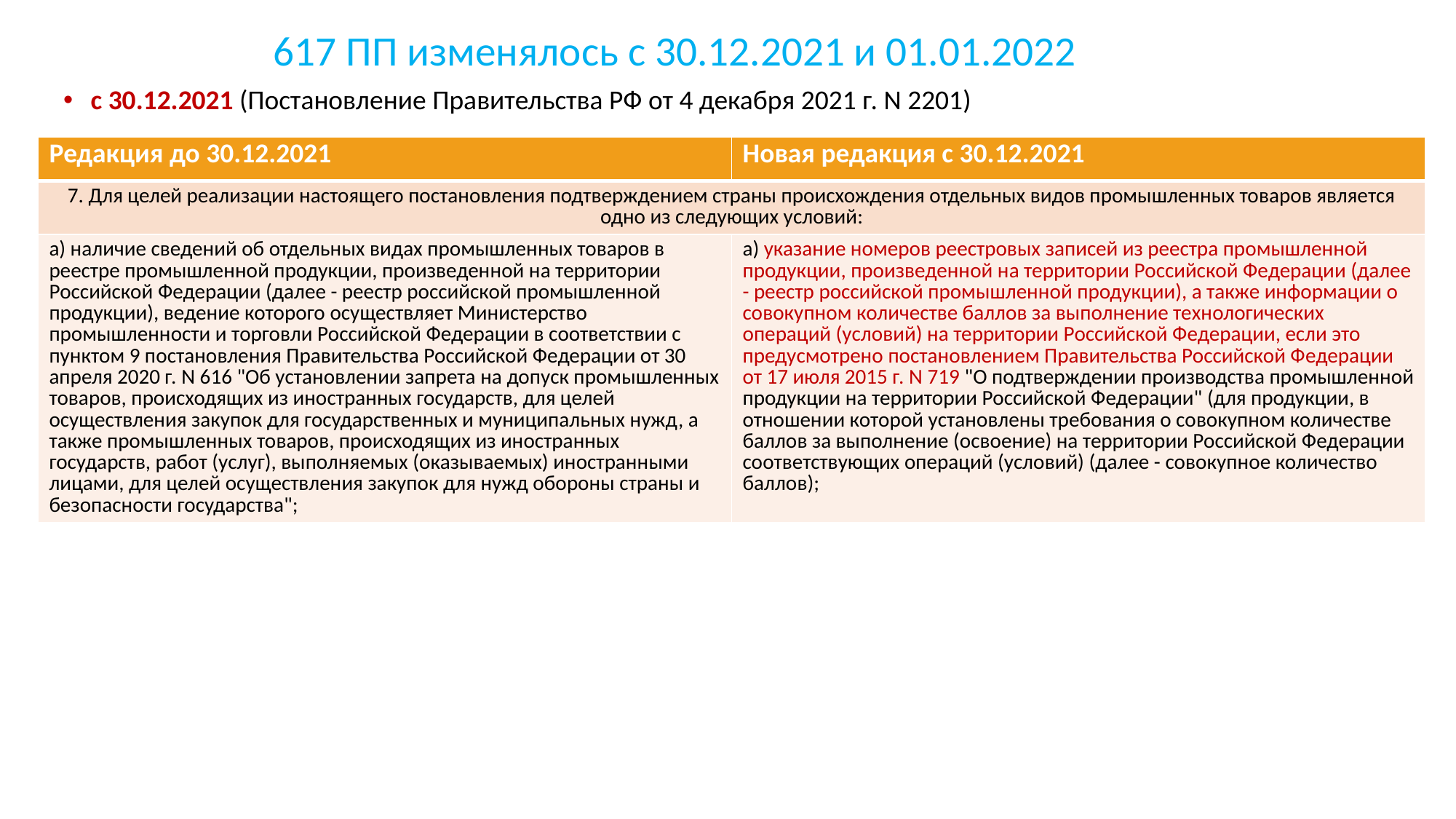

# 617 ПП изменялось с 30.12.2021 и 01.01.2022
с 30.12.2021 (Постановление Правительства РФ от 4 декабря 2021 г. N 2201)

| Редакция до 30.12.2021 | Новая редакция с 30.12.2021 |
| --- | --- |
| 7. Для целей реализации настоящего постановления подтверждением страны происхождения отдельных видов промышленных товаров является одно из следующих условий: | 7. Для целей реализации настоящего постановления подтверждением страны происхождения отдельных видов промышленных товаров является одно из следующих условий: |
| а) наличие сведений об отдельных видах промышленных товаров в реестре промышленной продукции, произведенной на территории Российской Федерации (далее - реестр российской промышленной продукции), ведение которого осуществляет Министерство промышленности и торговли Российской Федерации в соответствии с пунктом 9 постановления Правительства Российской Федерации от 30 апреля 2020 г. N 616 "Об установлении запрета на допуск промышленных товаров, происходящих из иностранных государств, для целей осуществления закупок для государственных и муниципальных нужд, а также промышленных товаров, происходящих из иностранных государств, работ (услуг), выполняемых (оказываемых) иностранными лицами, для целей осуществления закупок для нужд обороны страны и безопасности государства"; | а) указание номеров реестровых записей из реестра промышленной продукции, произведенной на территории Российской Федерации (далее - реестр российской промышленной продукции), а также информации о совокупном количестве баллов за выполнение технологических операций (условий) на территории Российской Федерации, если это предусмотрено постановлением Правительства Российской Федерации от 17 июля 2015 г. N 719 "О подтверждении производства промышленной продукции на территории Российской Федерации" (для продукции, в отношении которой установлены требования о совокупном количестве баллов за выполнение (освоение) на территории Российской Федерации соответствующих операций (условий) (далее - совокупное количество баллов); |